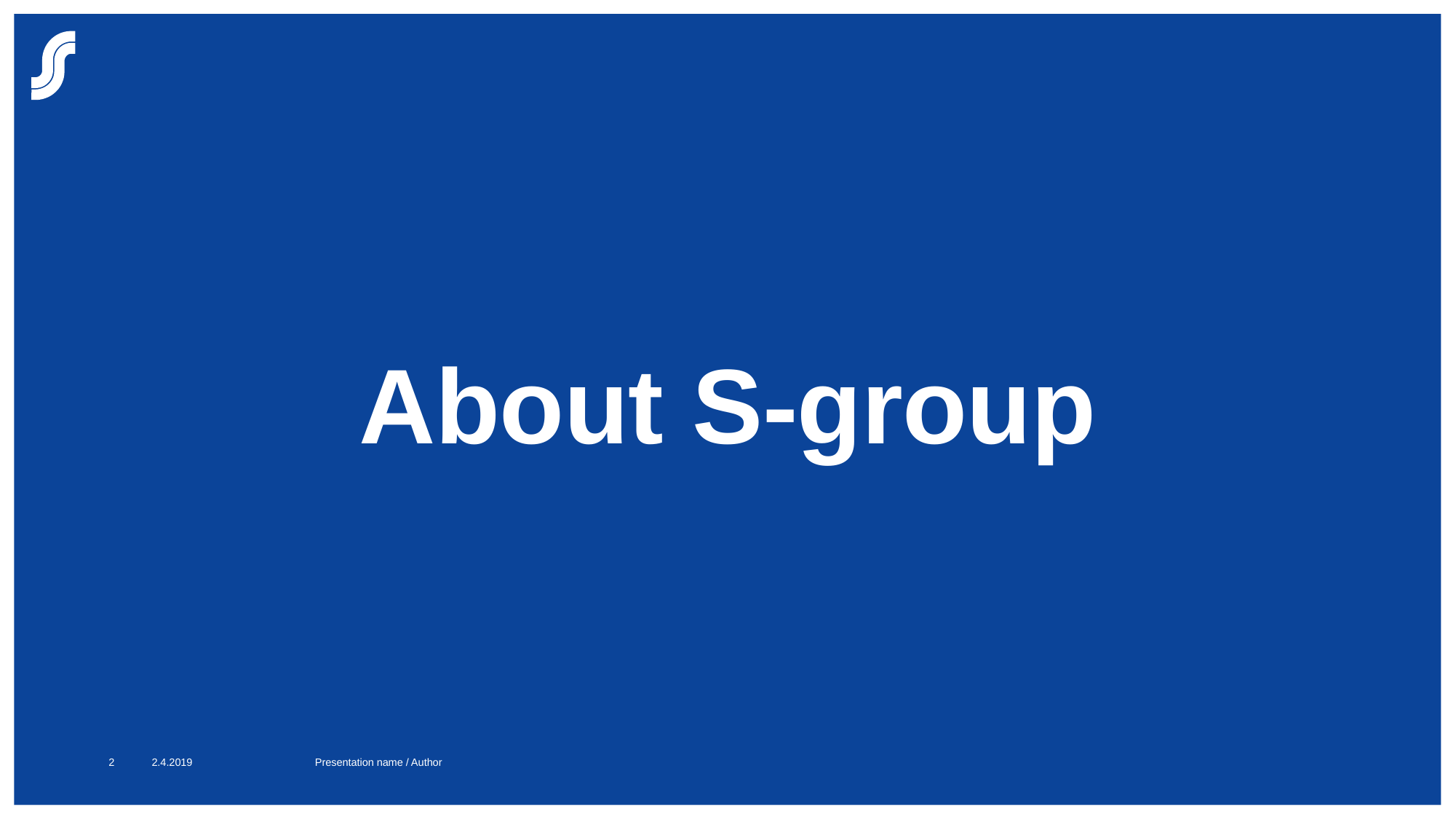

# About S-group
Presentation name / Author
2
2.4.2019